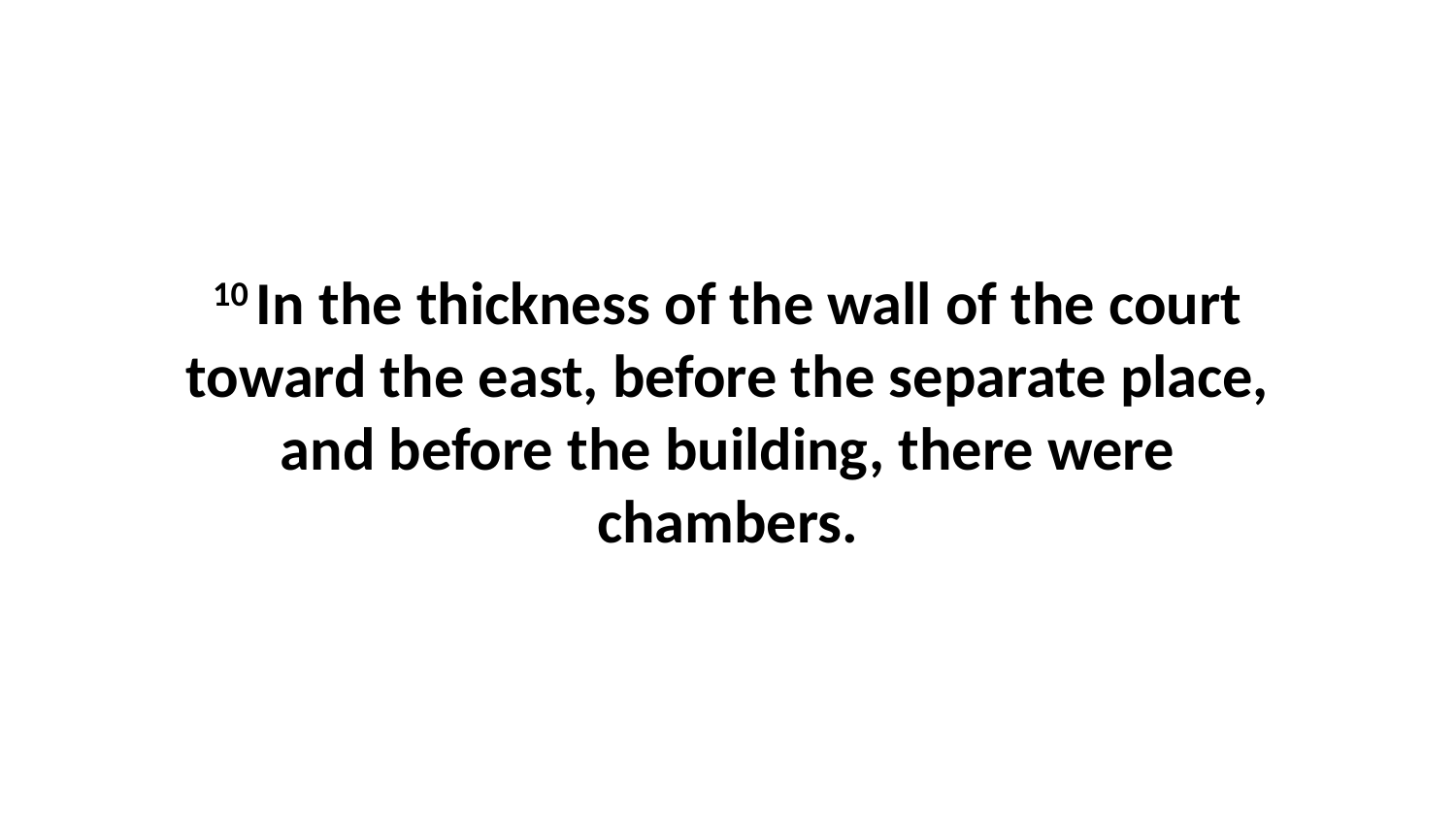

10 In the thickness of the wall of the court toward the east, before the separate place, and before the building, there were chambers.